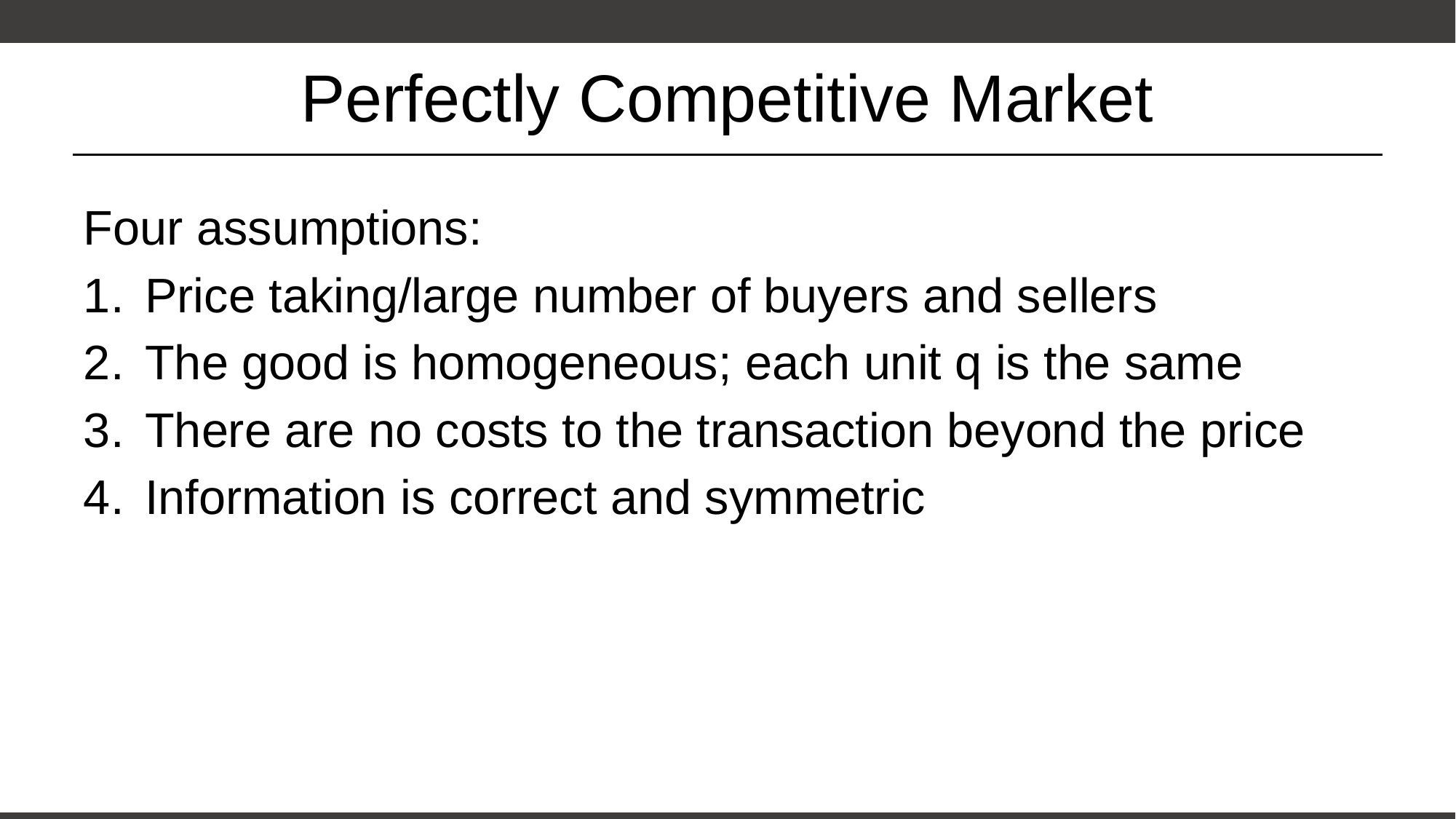

# Perfectly Competitive Market
Four assumptions:
Price taking/large number of buyers and sellers
The good is homogeneous; each unit q is the same
There are no costs to the transaction beyond the price
Information is correct and symmetric